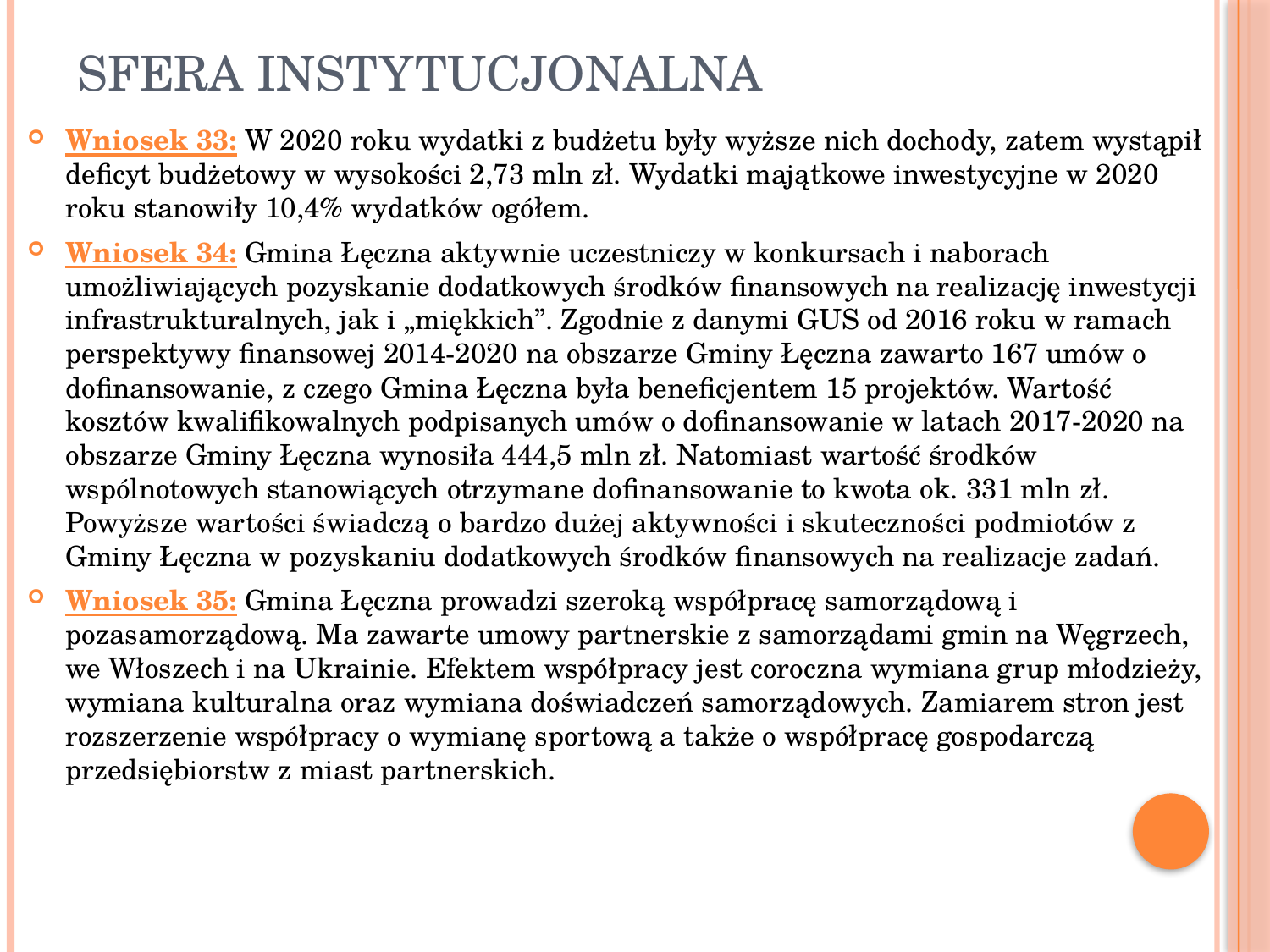

# Sfera instytucjonalna
Wniosek 33: W 2020 roku wydatki z budżetu były wyższe nich dochody, zatem wystąpił deficyt budżetowy w wysokości 2,73 mln zł. Wydatki majątkowe inwestycyjne w 2020 roku stanowiły 10,4% wydatków ogółem.
Wniosek 34: Gmina Łęczna aktywnie uczestniczy w konkursach i naborach umożliwiających pozyskanie dodatkowych środków finansowych na realizację inwestycji infrastrukturalnych, jak i „miękkich”. Zgodnie z danymi GUS od 2016 roku w ramach perspektywy finansowej 2014-2020 na obszarze Gminy Łęczna zawarto 167 umów o dofinansowanie, z czego Gmina Łęczna była beneficjentem 15 projektów. Wartość kosztów kwalifikowalnych podpisanych umów o dofinansowanie w latach 2017-2020 na obszarze Gminy Łęczna wynosiła 444,5 mln zł. Natomiast wartość środków wspólnotowych stanowiących otrzymane dofinansowanie to kwota ok. 331 mln zł. Powyższe wartości świadczą o bardzo dużej aktywności i skuteczności podmiotów z Gminy Łęczna w pozyskaniu dodatkowych środków finansowych na realizacje zadań.
Wniosek 35: Gmina Łęczna prowadzi szeroką współpracę samorządową i pozasamorządową. Ma zawarte umowy partnerskie z samorządami gmin na Węgrzech, we Włoszech i na Ukrainie. Efektem współpracy jest coroczna wymiana grup młodzieży, wymiana kulturalna oraz wymiana doświadczeń samorządowych. Zamiarem stron jest rozszerzenie współpracy o wymianę sportową a także o współpracę gospodarczą przedsiębiorstw z miast partnerskich.